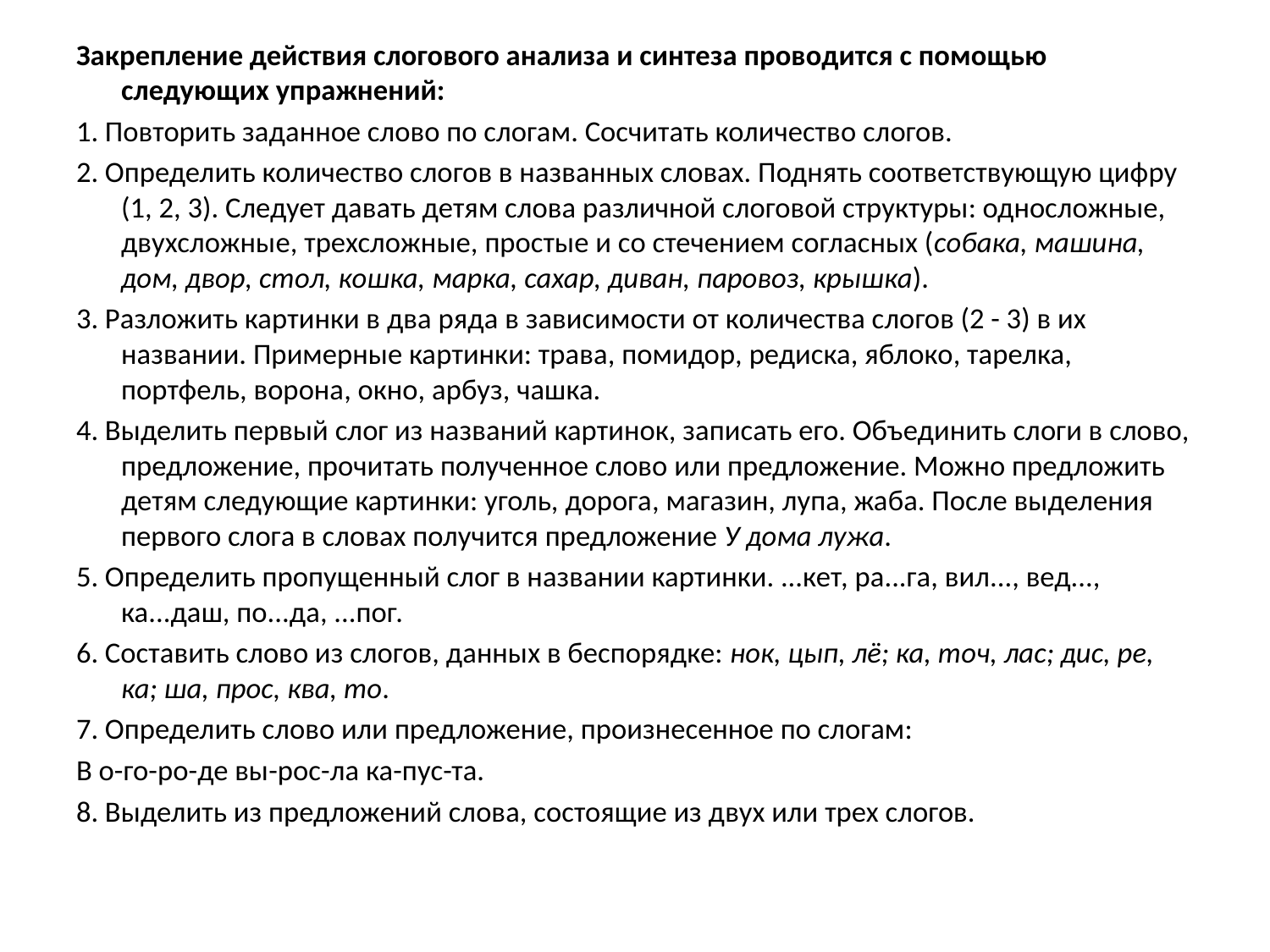

Закрепление действия слогового анализа и синтеза проводится с помощью следующих упражнений:
1. Повторить заданное слово по слогам. Сосчитать количество слогов.
2. Определить количество слогов в названных словах. Поднять соответствующую цифру (1, 2, 3). Следует давать детям слова различной слоговой структуры: односложные, двухсложные, трехсложные, простые и со стечением согласных (собака, машина, дом, двор, стол, кошка, марка, сахар, диван, паровоз, крышка).
3. Разложить картинки в два ряда в зависимости от количества слогов (2 - 3) в их названии. Примерные картинки: трава, помидор, редиска, яблоко, тарелка, портфель, ворона, окно, арбуз, чашка.
4. Выделить первый слог из названий картинок, записать его. Объединить слоги в слово, предложение, прочитать полученное слово или предложение. Можно предложить детям следующие картинки: уголь, дорога, магазин, лупа, жаба. После выделения первого слога в словах получится предложение У дома лужа.
5. Определить пропущенный слог в названии картинки. ...кет, ра...га, вил..., вед..., ка...даш, по...да, ...пог.
6. Составить слово из слогов, данных в беспорядке: нок, цып, лё; ка, точ, лас; дис, ре, ка; ша, прос, ква, то.
7. Определить слово или предложение, произнесенное по слогам:
В о-го-ро-де вы-рос-ла ка-пус-та.
8. Выделить из предложений слова, состоящие из двух или трех слогов.